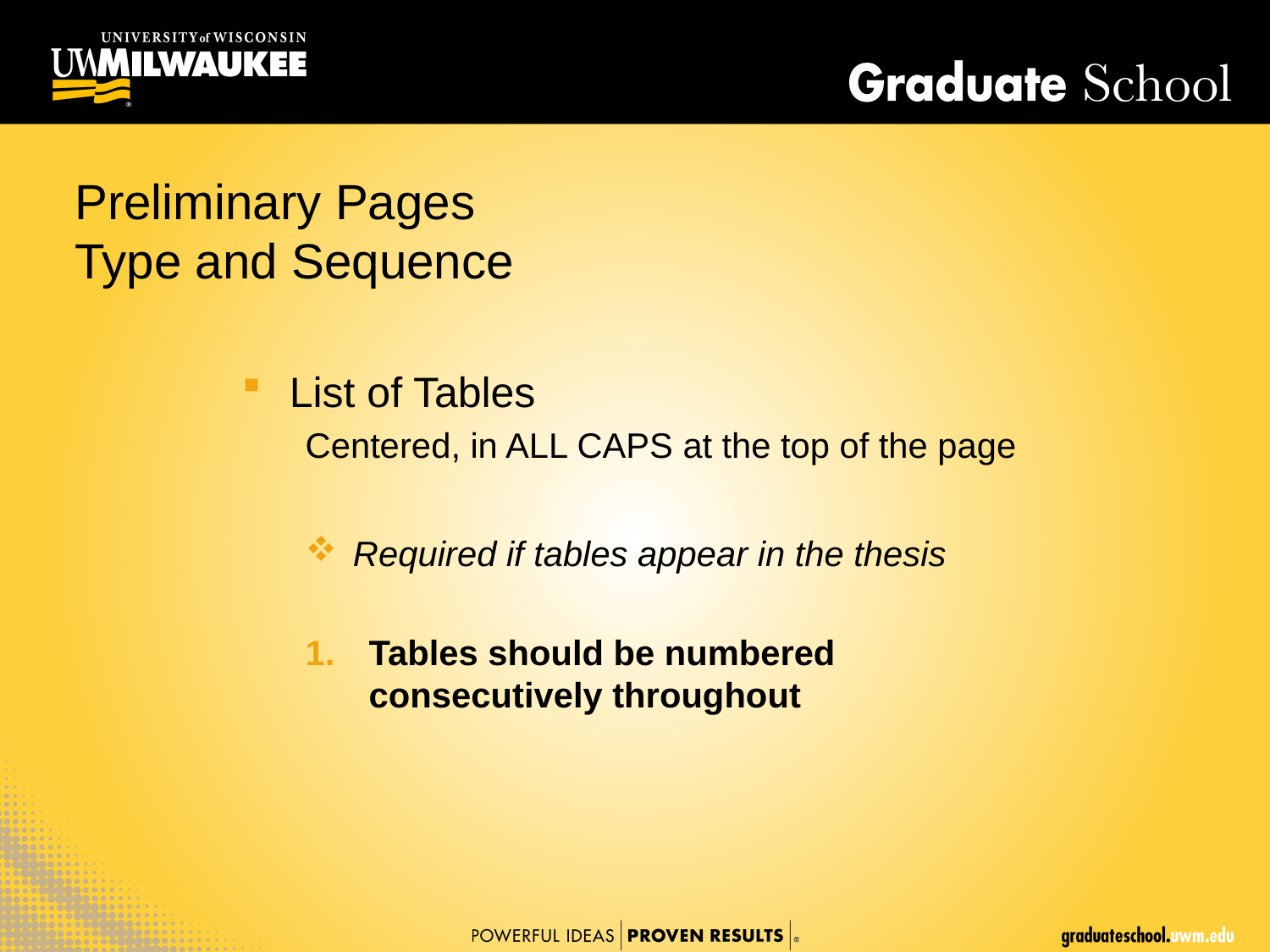

Preliminary Pages
Type and Sequence
List of Tables
Centered, in ALL CAPS at the top of the page

Required if tables appear in the thesis

Tables should be numbered consecutively throughout